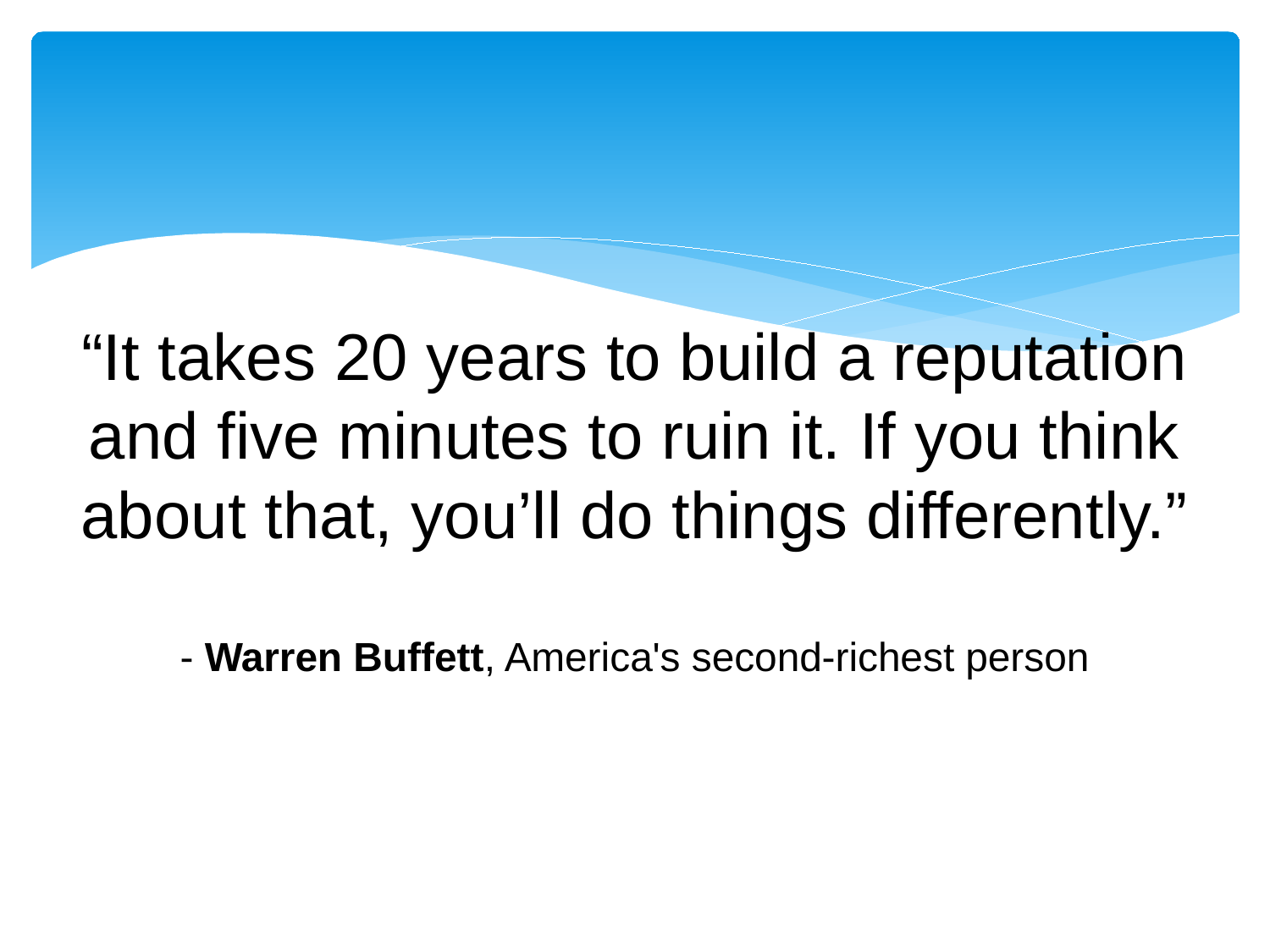

# “It takes 20 years to build a reputation and five minutes to ruin it. If you think about that, you’ll do things differently.” - Warren Buffett, America's second-richest person